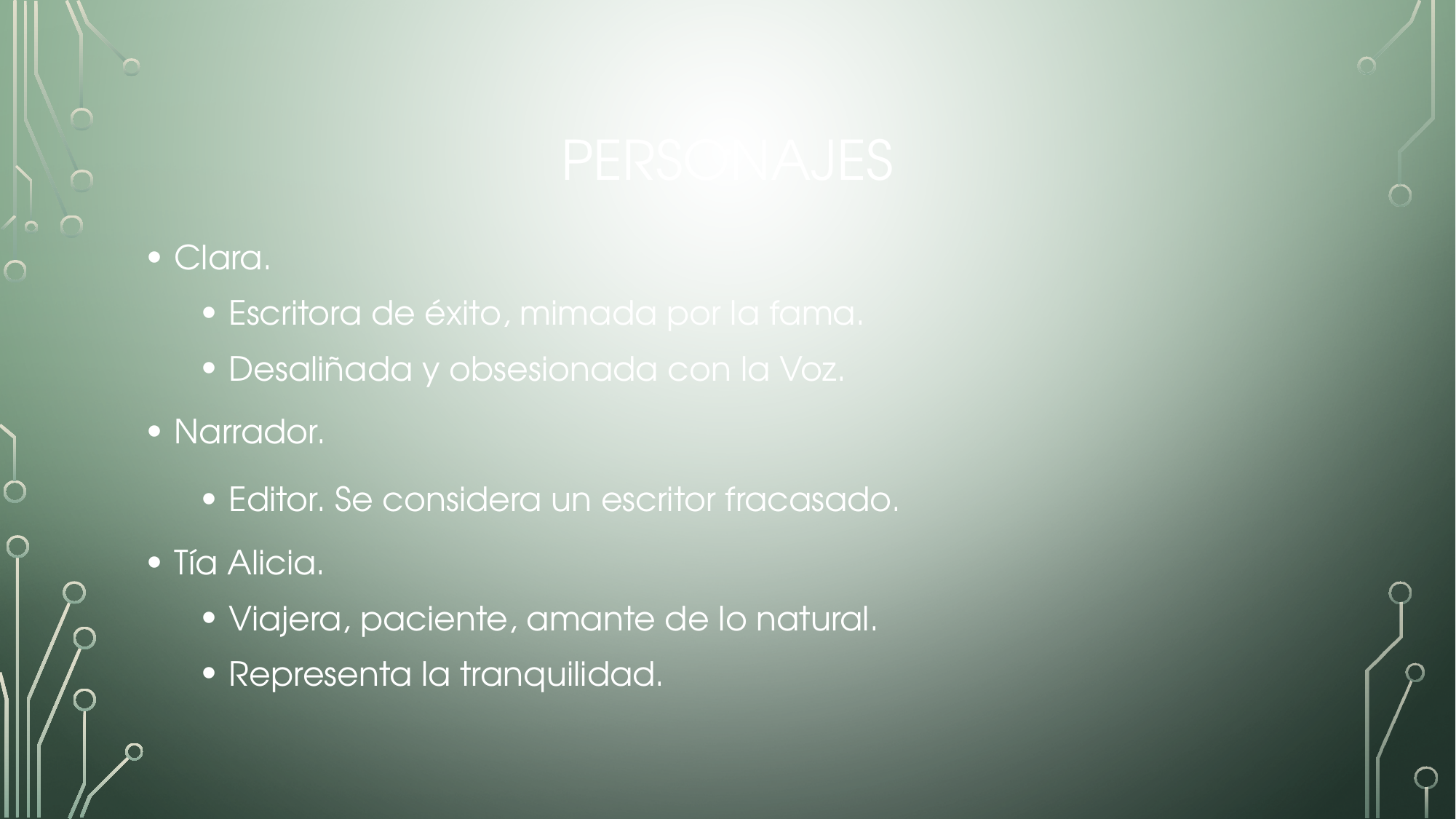

# PERSONAJES
Clara.
Escritora de éxito, mimada por la fama.
Desaliñada y obsesionada con la Voz.
Narrador.
Editor. Se considera un escritor fracasado.
Tía Alicia.
Viajera, paciente, amante de lo natural.
Representa la tranquilidad.